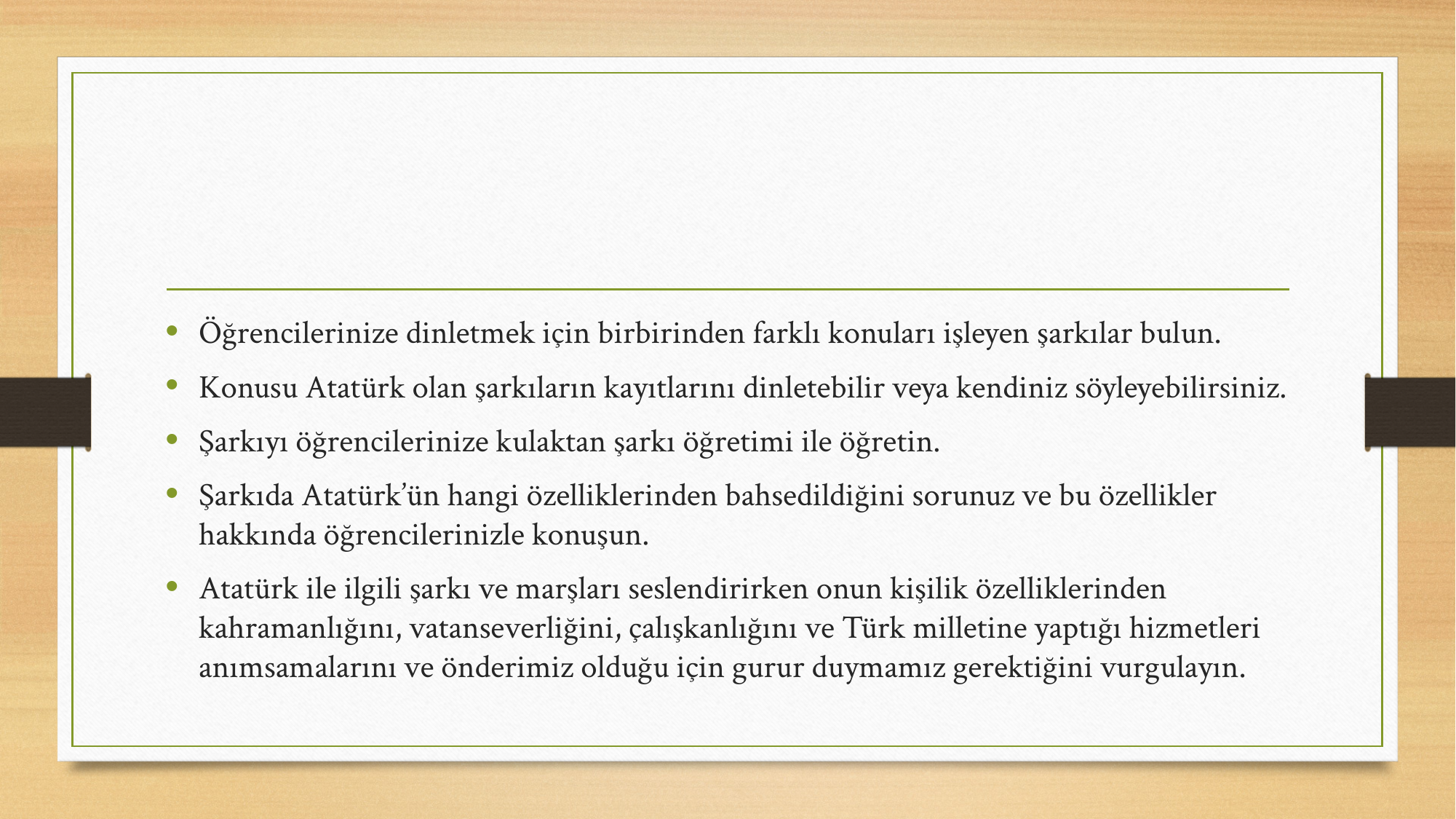

#
Öğrencilerinize dinletmek için birbirinden farklı konuları işleyen şarkılar bulun.
Konusu Atatürk olan şarkıların kayıtlarını dinletebilir veya kendiniz söyleyebilirsiniz.
Şarkıyı öğrencilerinize kulaktan şarkı öğretimi ile öğretin.
Şarkıda Atatürk’ün hangi özelliklerinden bahsedildiğini sorunuz ve bu özellikler hakkında öğrencilerinizle konuşun.
Atatürk ile ilgili şarkı ve marşları seslendirirken onun kişilik özelliklerinden kahramanlığını, vatanseverliğini, çalışkanlığını ve Türk milletine yaptığı hizmetleri anımsamalarını ve önderimiz olduğu için gurur duymamız gerektiğini vurgulayın.